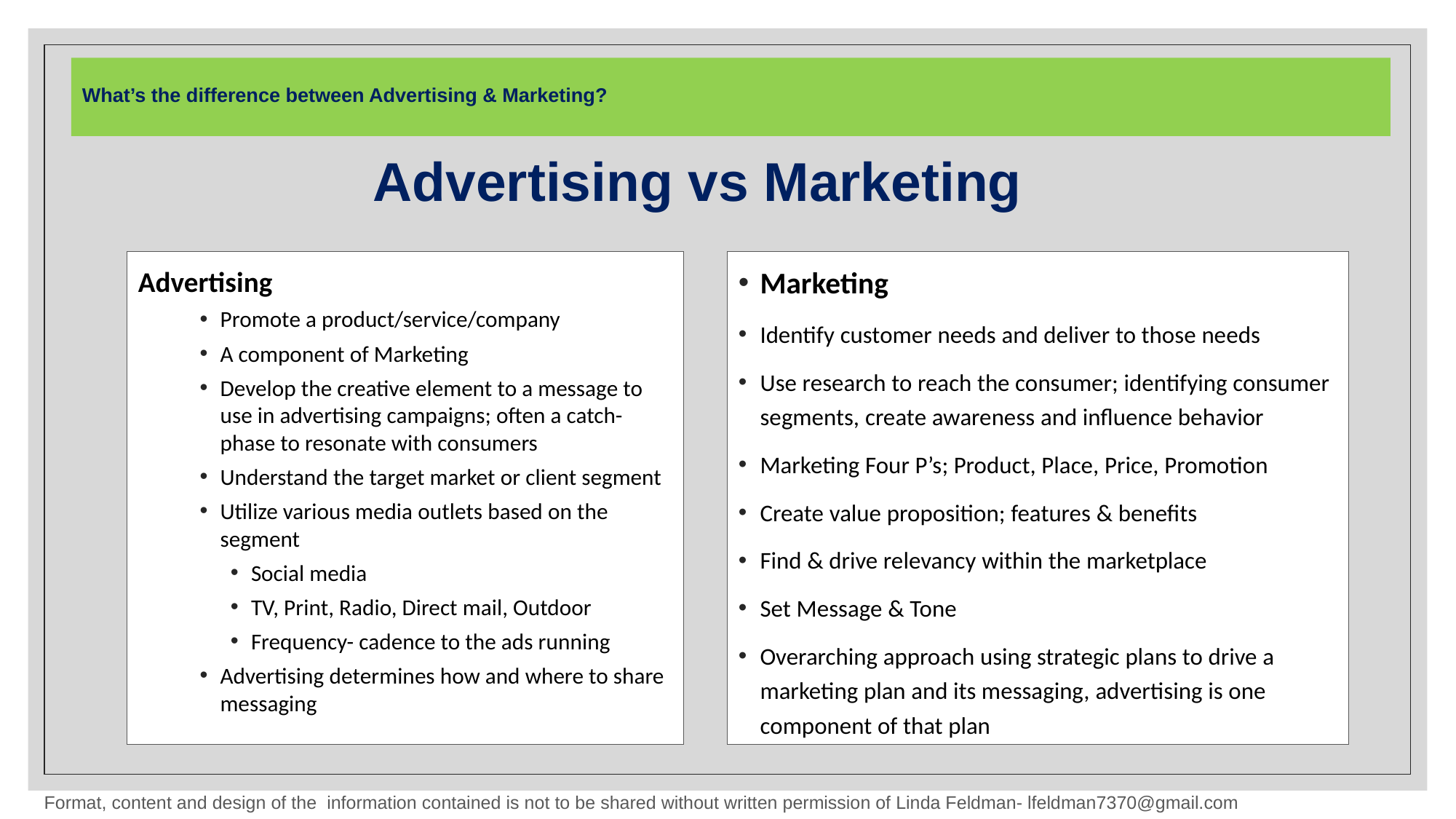

# What’s the difference between Advertising & Marketing?
Advertising vs Marketing
Advertising
Promote a product/service/company
A component of Marketing
Develop the creative element to a message to use in advertising campaigns; often a catch-phase to resonate with consumers
Understand the target market or client segment
Utilize various media outlets based on the segment
Social media
TV, Print, Radio, Direct mail, Outdoor
Frequency- cadence to the ads running
Advertising determines how and where to share messaging

Marketing
Identify customer needs and deliver to those needs
Use research to reach the consumer; identifying consumer segments, create awareness and influence behavior
Marketing Four P’s; Product, Place, Price, Promotion
Create value proposition; features & benefits
Find & drive relevancy within the marketplace
Set Message & Tone
Overarching approach using strategic plans to drive a marketing plan and its messaging, advertising is one component of that plan

Format, content and design of the  information contained is not to be shared without written permission of Linda Feldman- lfeldman7370@gmail.com